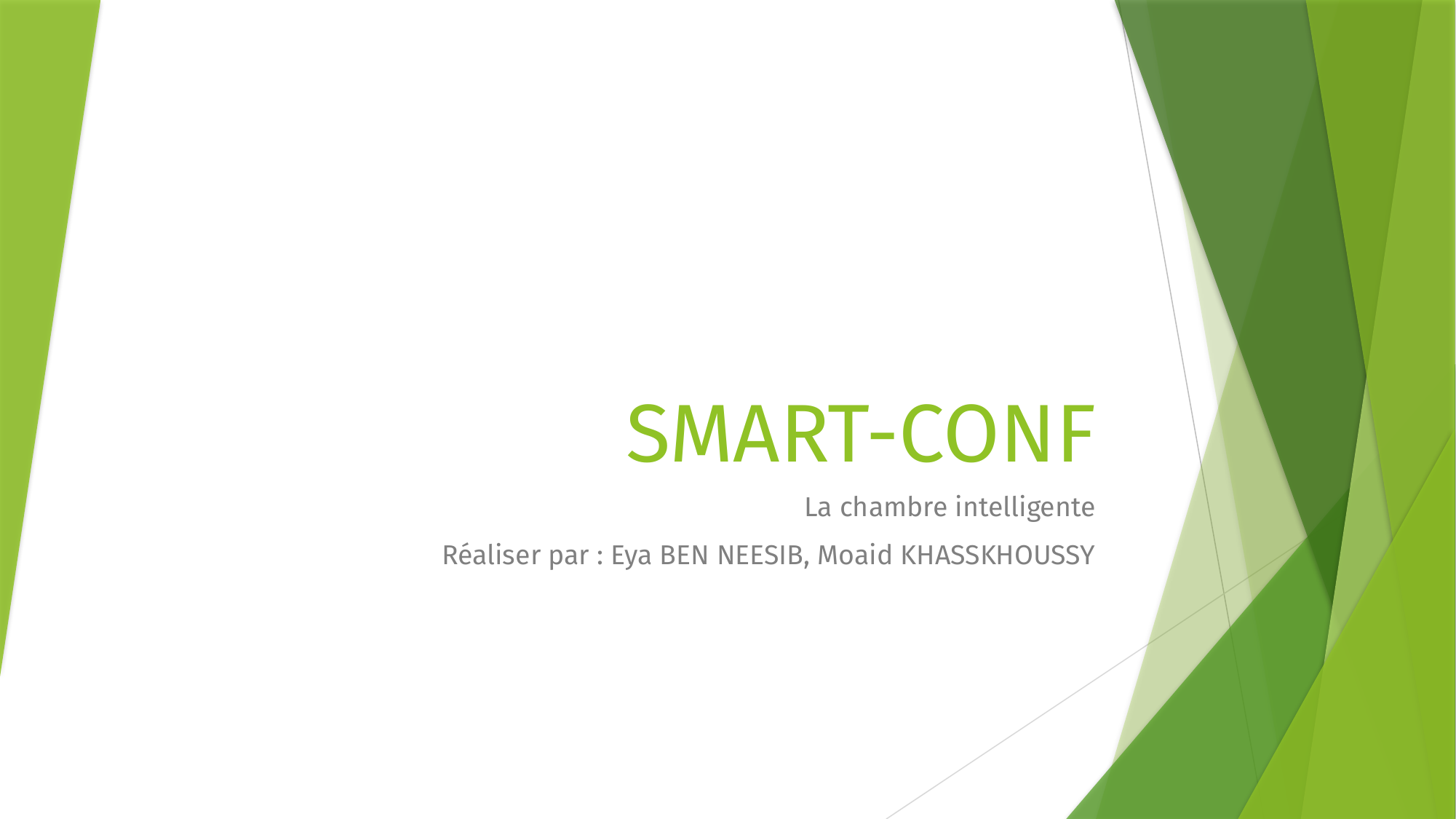

# SMART-CONF
La chambre intelligente
Réaliser par : Eya BEN NEESIB, Moaid KHASSKHOUSSY